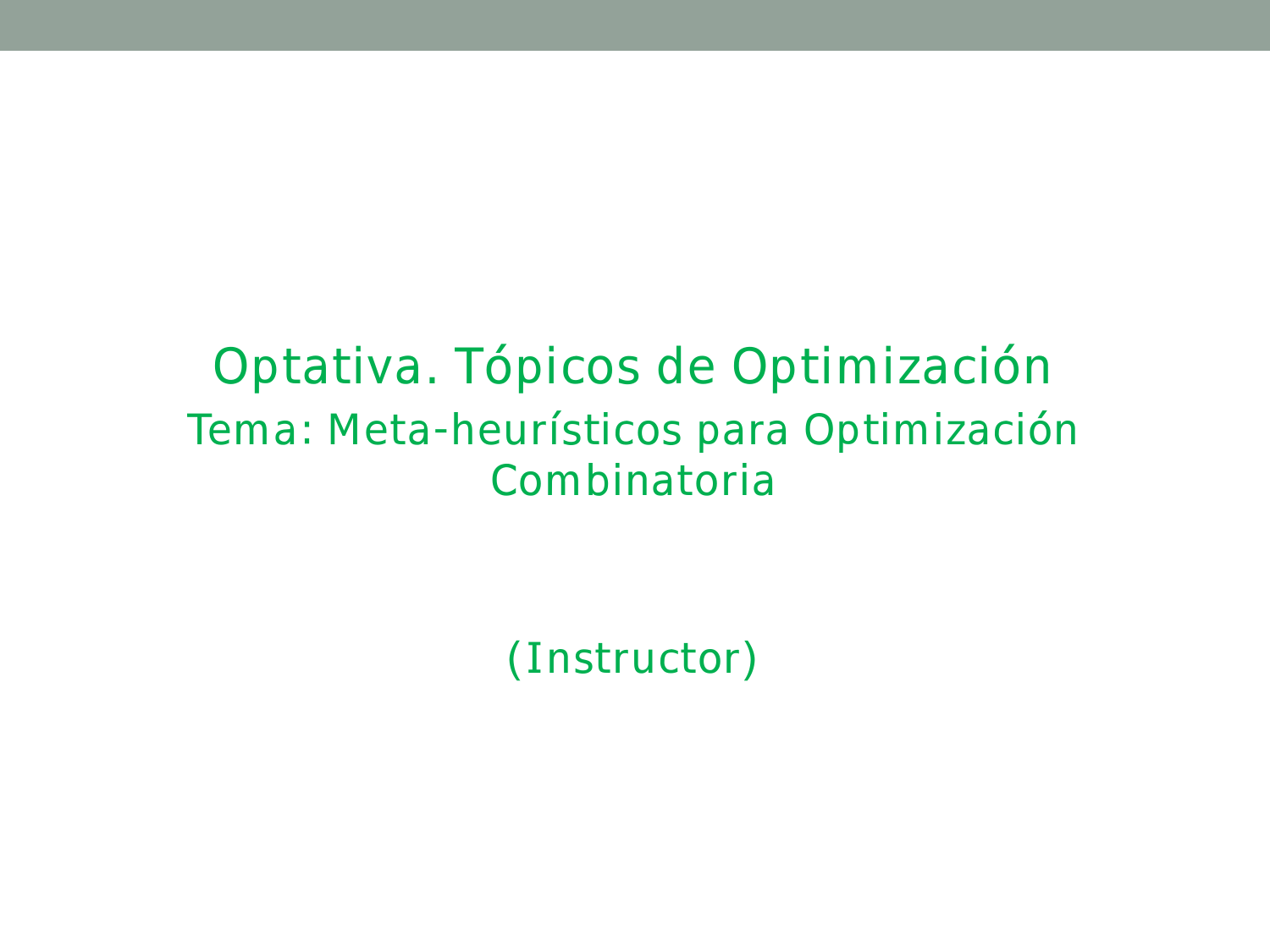

Optativa. Tópicos de Optimización
Tema: Meta-heurísticos para Optimización Combinatoria

(Instructor)